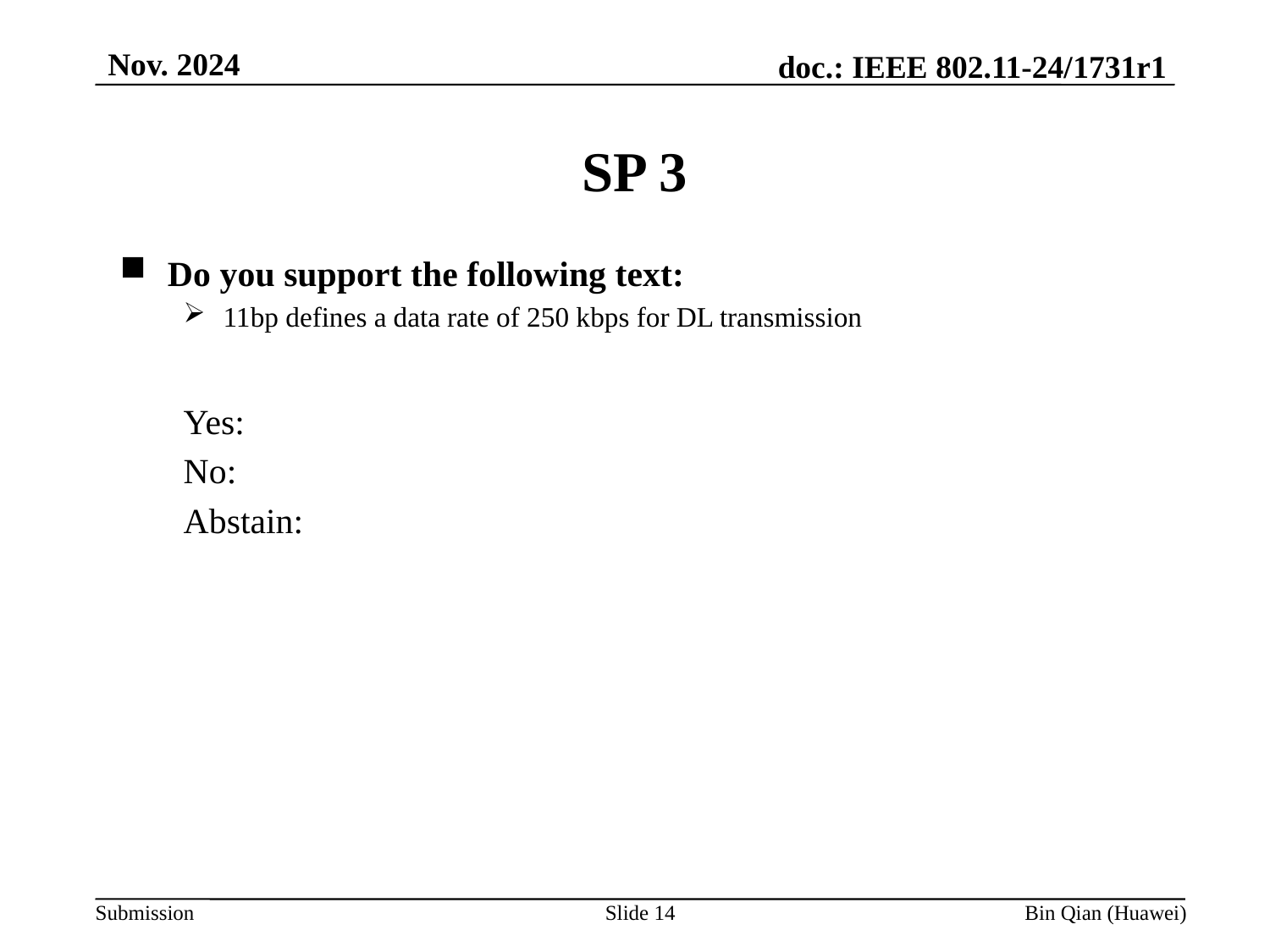

Nov. 2024
SP 3
Do you support the following text:
11bp defines a data rate of 250 kbps for DL transmission

Yes:
No:
Abstain:

Slide 14
Bin Qian (Huawei)